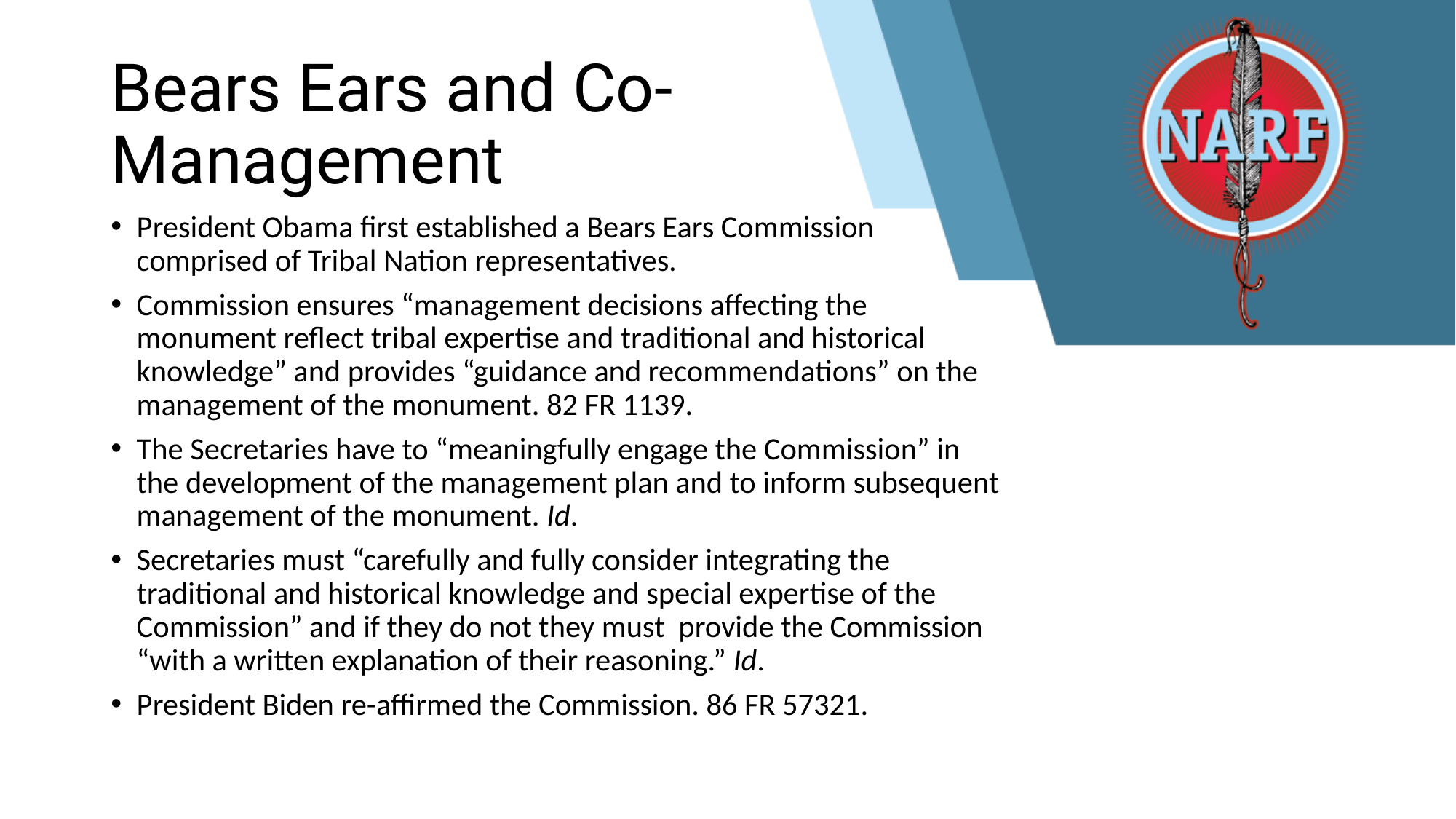

# Bears Ears and Co-Management
President Obama first established a Bears Ears Commission comprised of Tribal Nation representatives.
Commission ensures “management decisions affecting the monument reflect tribal expertise and traditional and historical knowledge” and provides “guidance and recommendations” on the management of the monument. 82 FR 1139.
The Secretaries have to “meaningfully engage the Commission” in the development of the management plan and to inform subsequent management of the monument. Id.
Secretaries must “carefully and fully consider integrating the traditional and historical knowledge and special expertise of the Commission” and if they do not they must  provide the Commission “with a written explanation of their reasoning.” Id.
President Biden re-affirmed the Commission. 86 FR 57321.